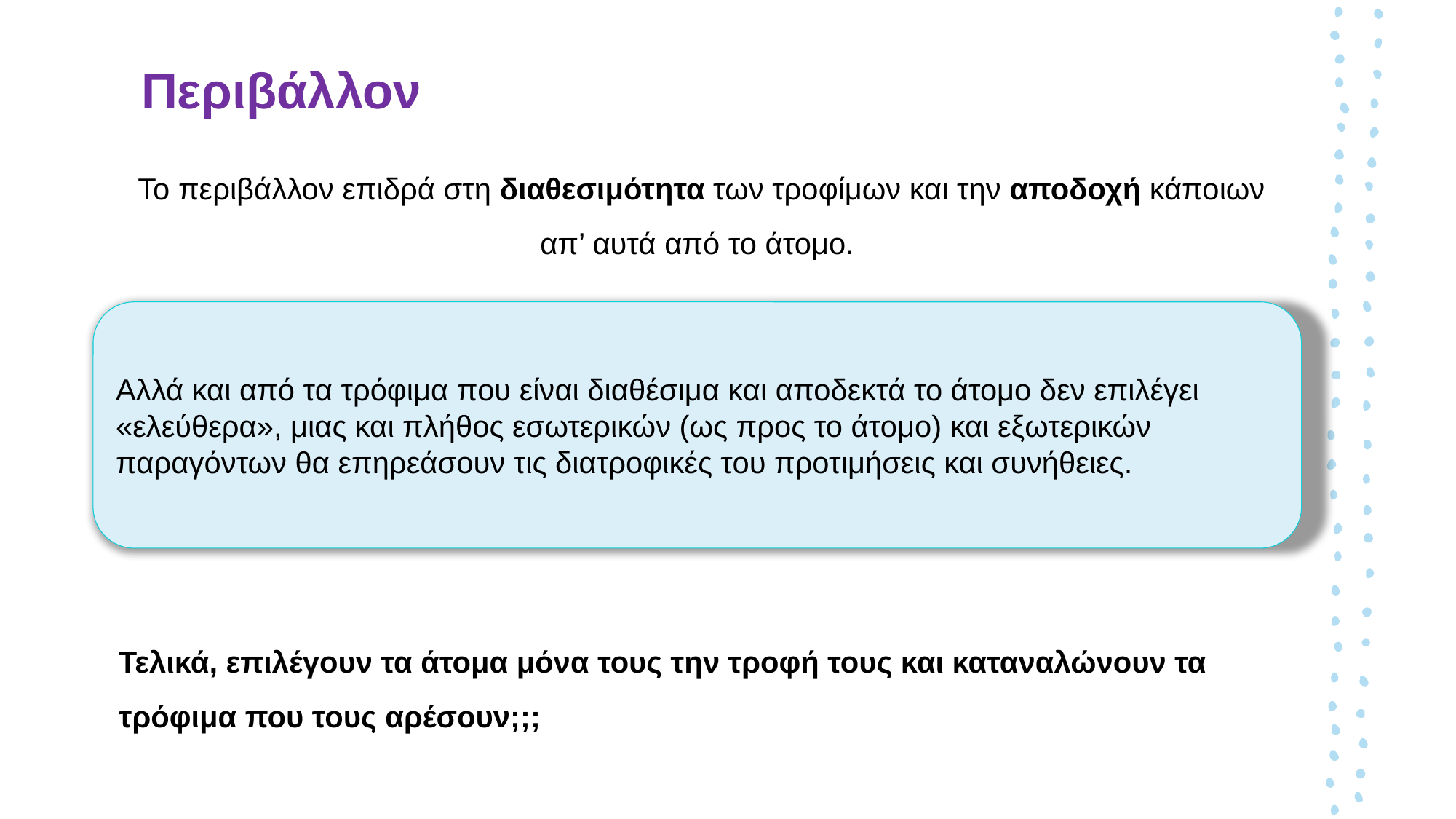

# Περιβάλλον
Το περιβάλλον επιδρά στη διαθεσιμότητα των τροφίμων και την αποδοχή κάποιων απ’ αυτά από το άτομο.

Τελικά, επιλέγουν τα άτομα μόνα τους την τροφή τους και καταναλώνουν τα τρόφιμα που τους αρέσουν;;;
Αλλά και από τα τρόφιμα που είναι διαθέσιμα και αποδεκτά το άτομο δεν επιλέγει «ελεύθερα», μιας και πλήθος εσωτερικών (ως προς το άτομο) και εξωτερικών παραγόντων θα επηρεάσουν τις διατροφικές του προτιμήσεις και συνήθειες.